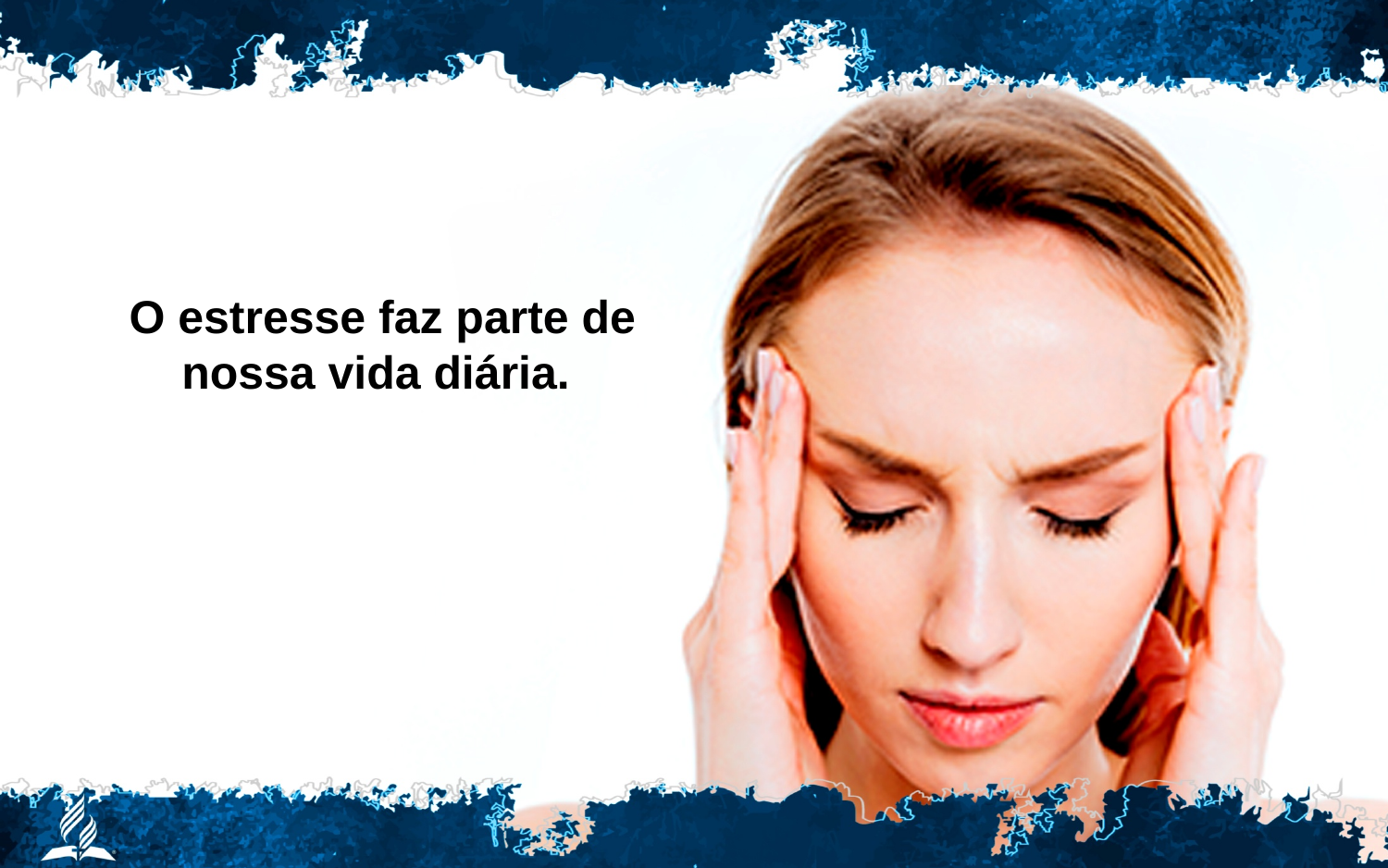

O estresse faz parte de nossa vida diária.